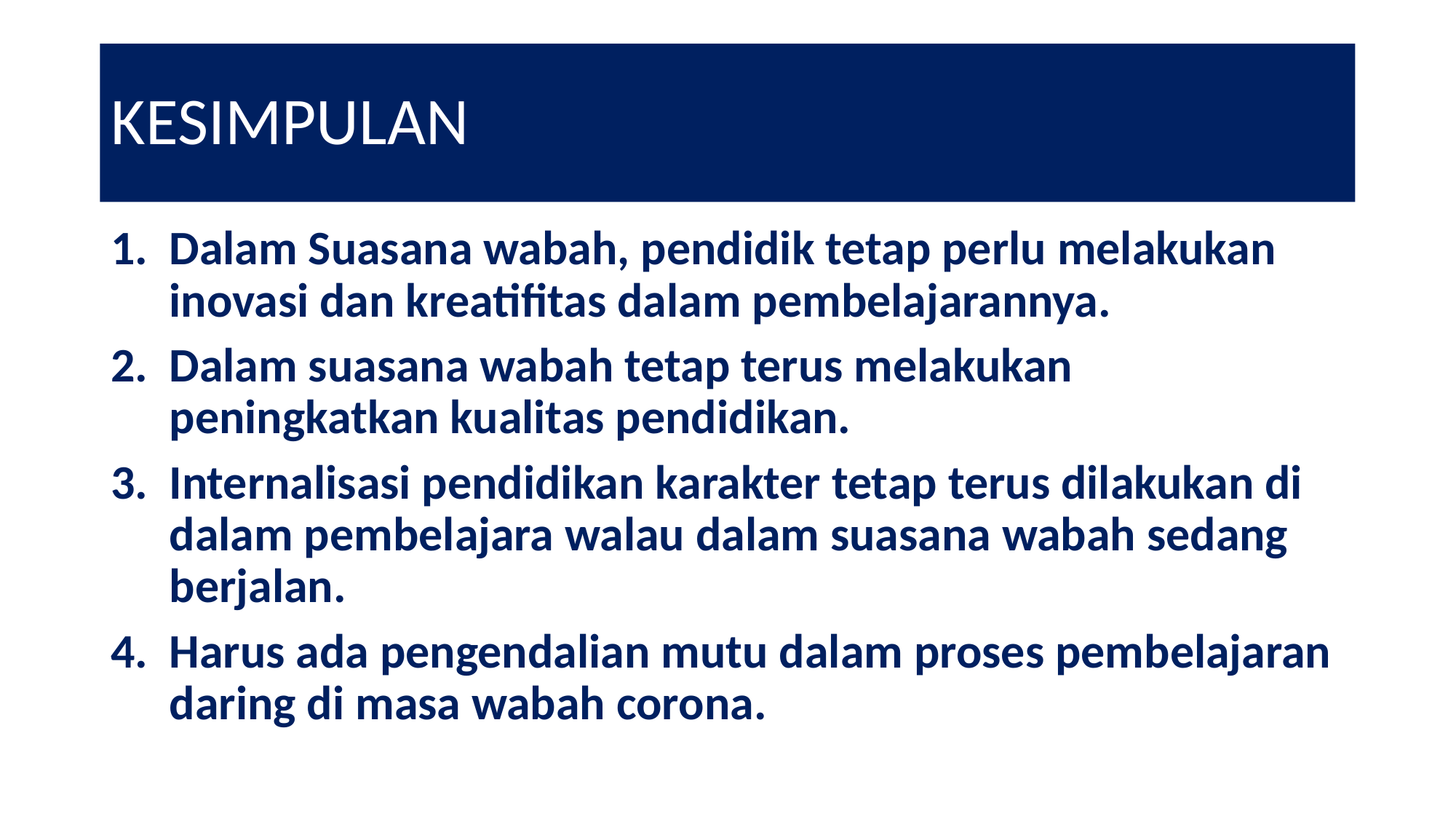

# KESIMPULAN
Dalam Suasana wabah, pendidik tetap perlu melakukan inovasi dan kreatifitas dalam pembelajarannya.
Dalam suasana wabah tetap terus melakukan peningkatkan kualitas pendidikan.
Internalisasi pendidikan karakter tetap terus dilakukan di dalam pembelajara walau dalam suasana wabah sedang berjalan.
Harus ada pengendalian mutu dalam proses pembelajaran daring di masa wabah corona.